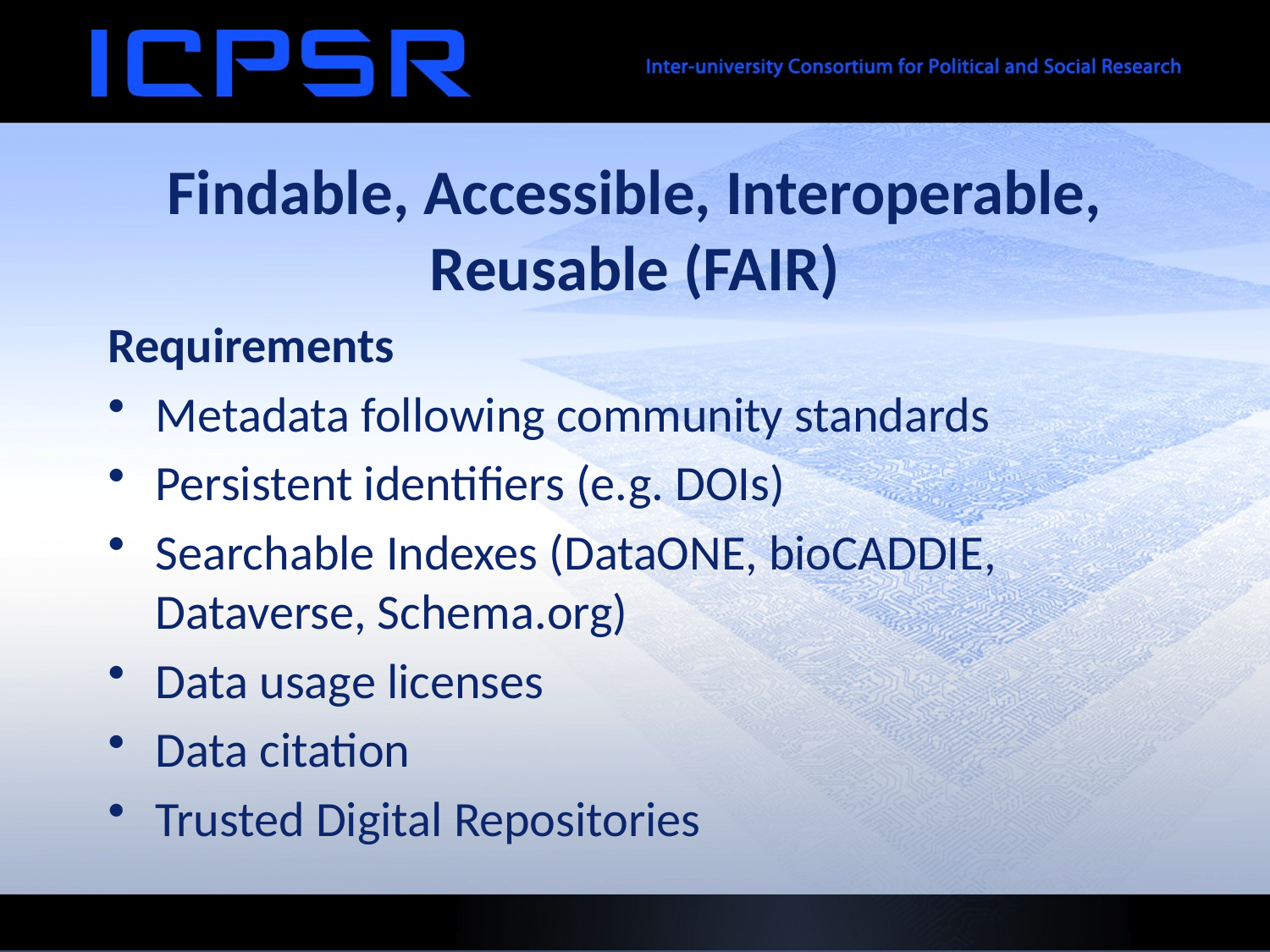

# Findable, Accessible, Interoperable, Reusable (FAIR)
Requirements
Metadata following community standards
Persistent identifiers (e.g. DOIs)
Searchable Indexes (DataONE, bioCADDIE, Dataverse, Schema.org)
Data usage licenses
Data citation
Trusted Digital Repositories